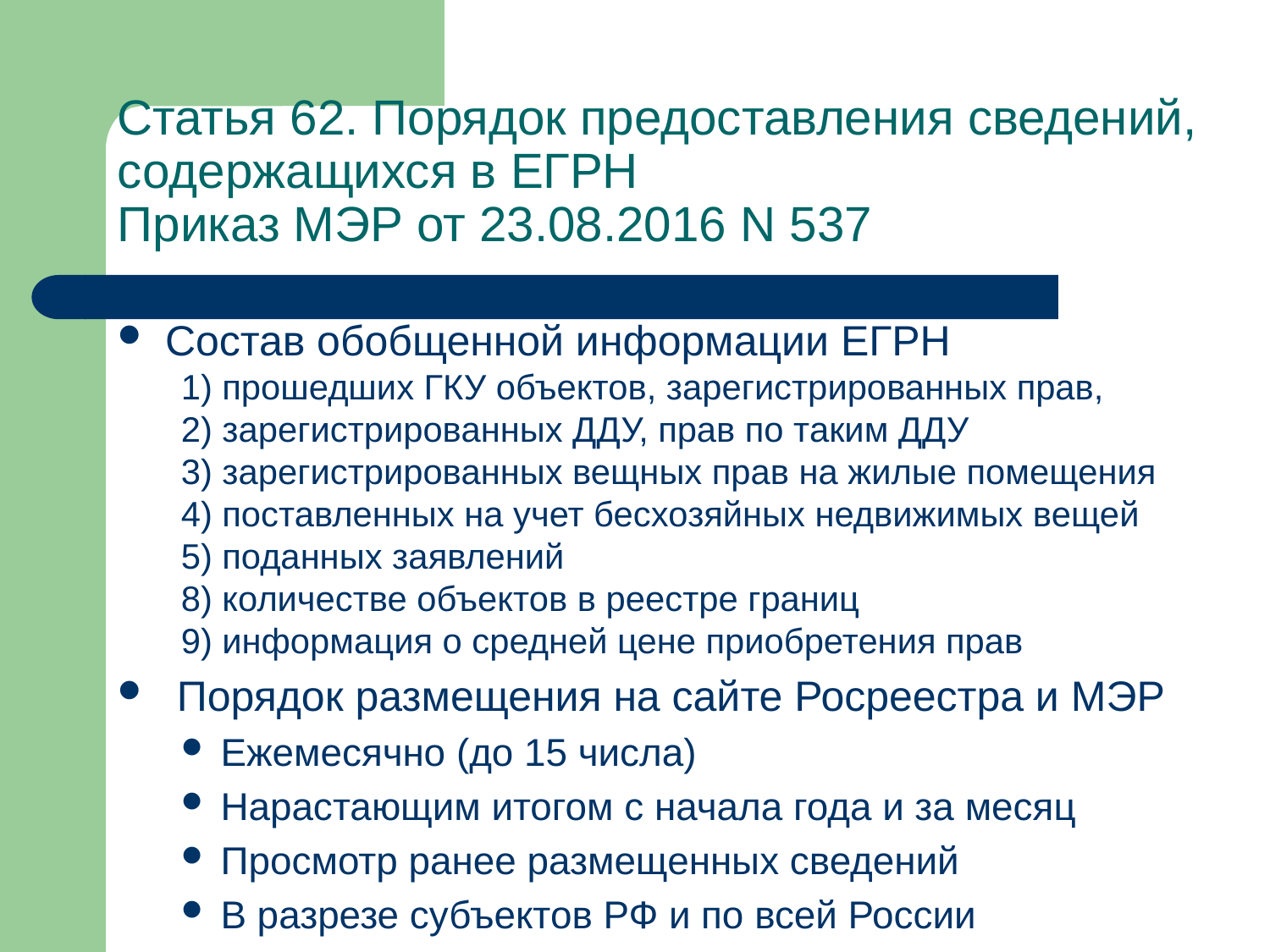

# Статья 62. Порядок предоставления сведений, содержащихся в ЕГРН Приказ МЭР от 23.08.2016 N 537
Состав обобщенной информации ЕГРН
1) прошедших ГКУ объектов, зарегистрированных прав,
2) зарегистрированных ДДУ, прав по таким ДДУ
3) зарегистрированных вещных прав на жилые помещения
4) поставленных на учет бесхозяйных недвижимых вещей
5) поданных заявлений
8) количестве объектов в реестре границ
9) информация о средней цене приобретения прав
 Порядок размещения на сайте Росреестра и МЭР
Ежемесячно (до 15 числа)
Нарастающим итогом с начала года и за месяц
Просмотр ранее размещенных сведений
В разрезе субъектов РФ и по всей России